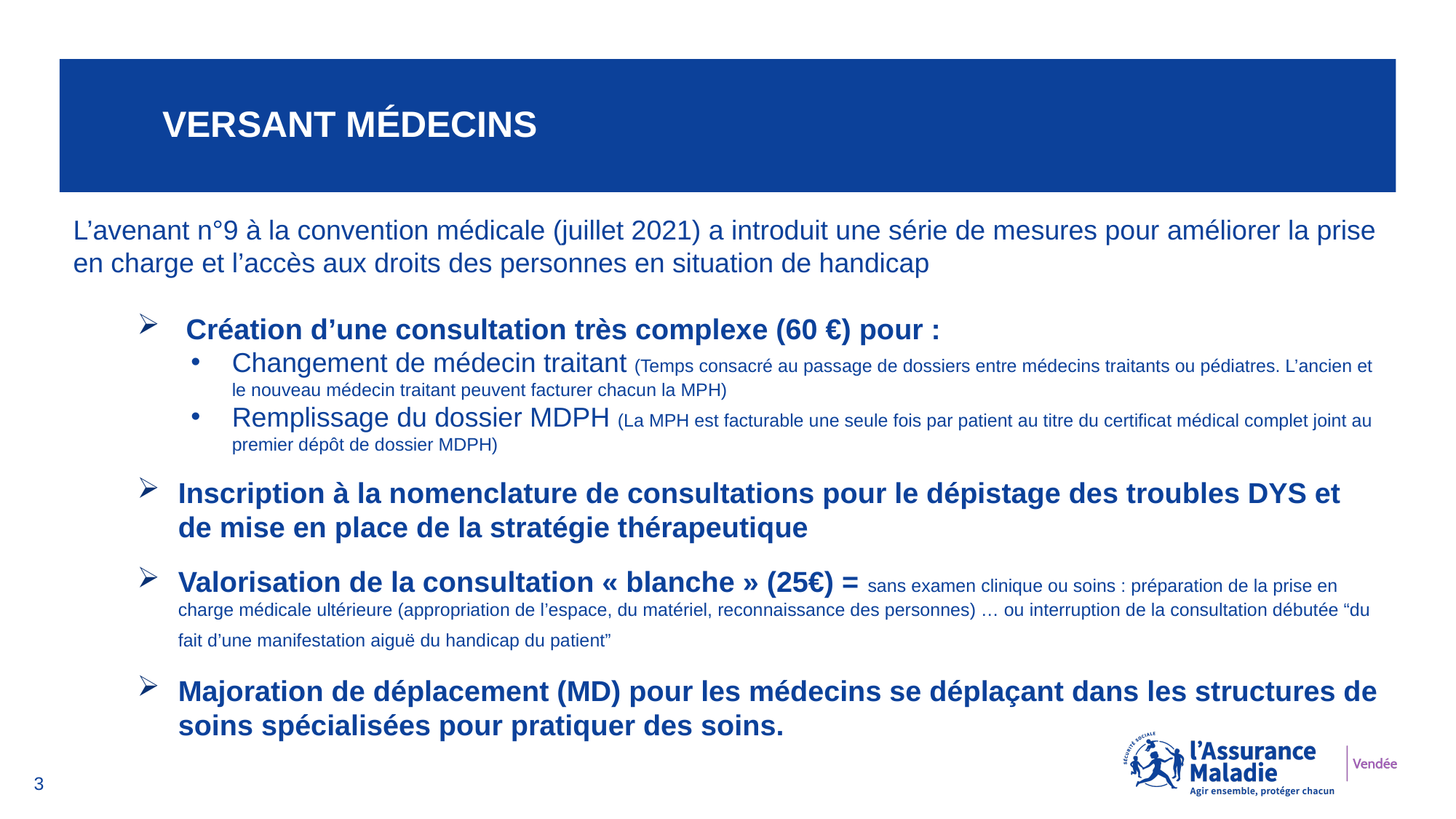

# Versant médecins
L’avenant n°9 à la convention médicale (juillet 2021) a introduit une série de mesures pour améliorer la prise en charge et l’accès aux droits des personnes en situation de handicap

 Création d’une consultation très complexe (60 €) pour :
Changement de médecin traitant (Temps consacré au passage de dossiers entre médecins traitants ou pédiatres. L’ancien et le nouveau médecin traitant peuvent facturer chacun la MPH)
Remplissage du dossier MDPH (La MPH est facturable une seule fois par patient au titre du certificat médical complet joint au premier dépôt de dossier MDPH)

Inscription à la nomenclature de consultations pour le dépistage des troubles DYS et de mise en place de la stratégie thérapeutique

Valorisation de la consultation « blanche » (25€) = sans examen clinique ou soins : préparation de la prise en charge médicale ultérieure (appropriation de l’espace, du matériel, reconnaissance des personnes) … ou interruption de la consultation débutée “du fait d’une manifestation aiguë du handicap du patient”

Majoration de déplacement (MD) pour les médecins se déplaçant dans les structures de soins spécialisées pour pratiquer des soins.

3